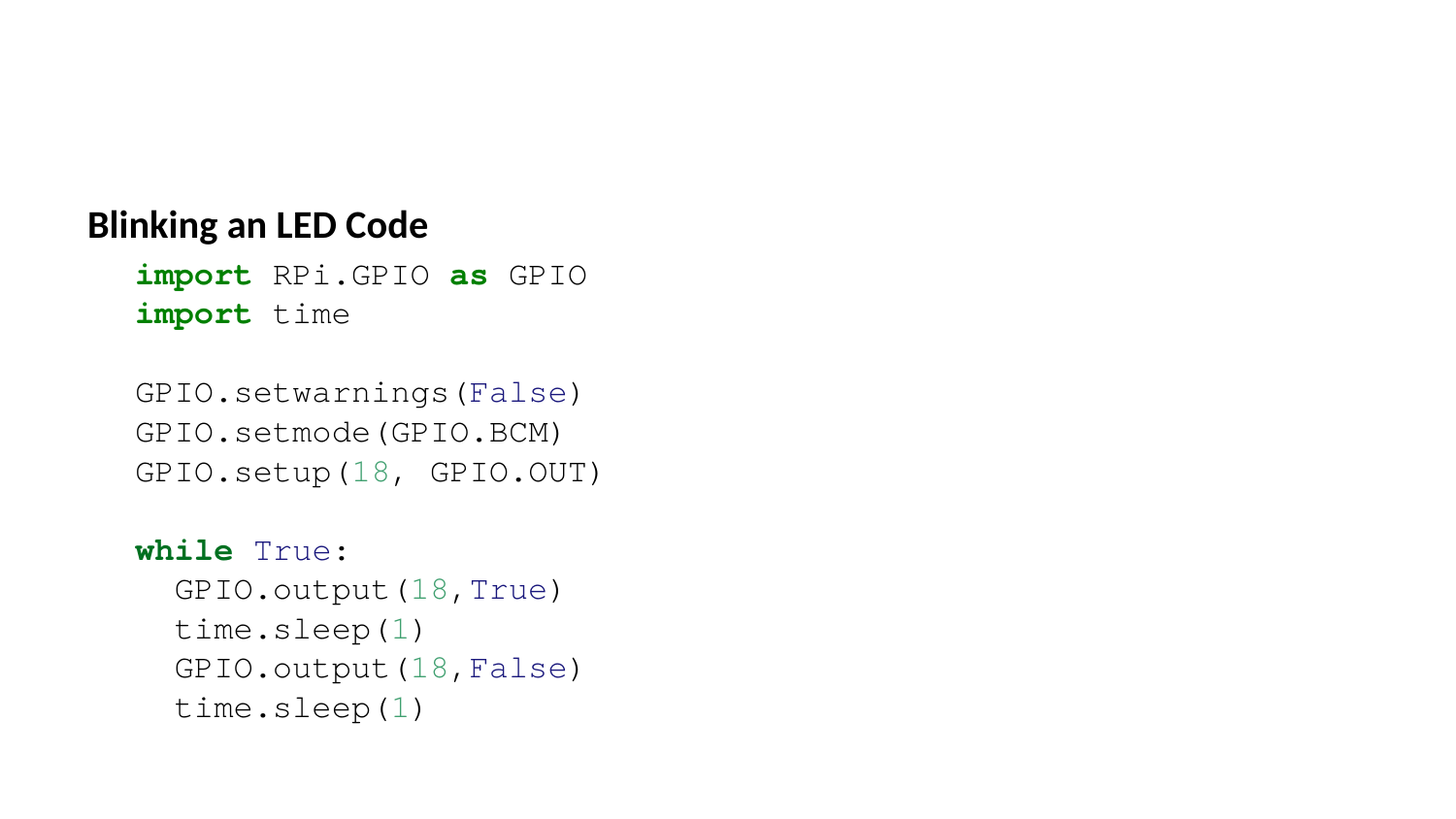

Blinking an LED Code
import RPi.GPIO as GPIO
import time
GPIO.setwarnings(False)
GPIO.setmode(GPIO.BCM)
GPIO.setup(18, GPIO.OUT)
while True:
  GPIO.output(18,True)
  time.sleep(1)
  GPIO.output(18,False)
  time.sleep(1)